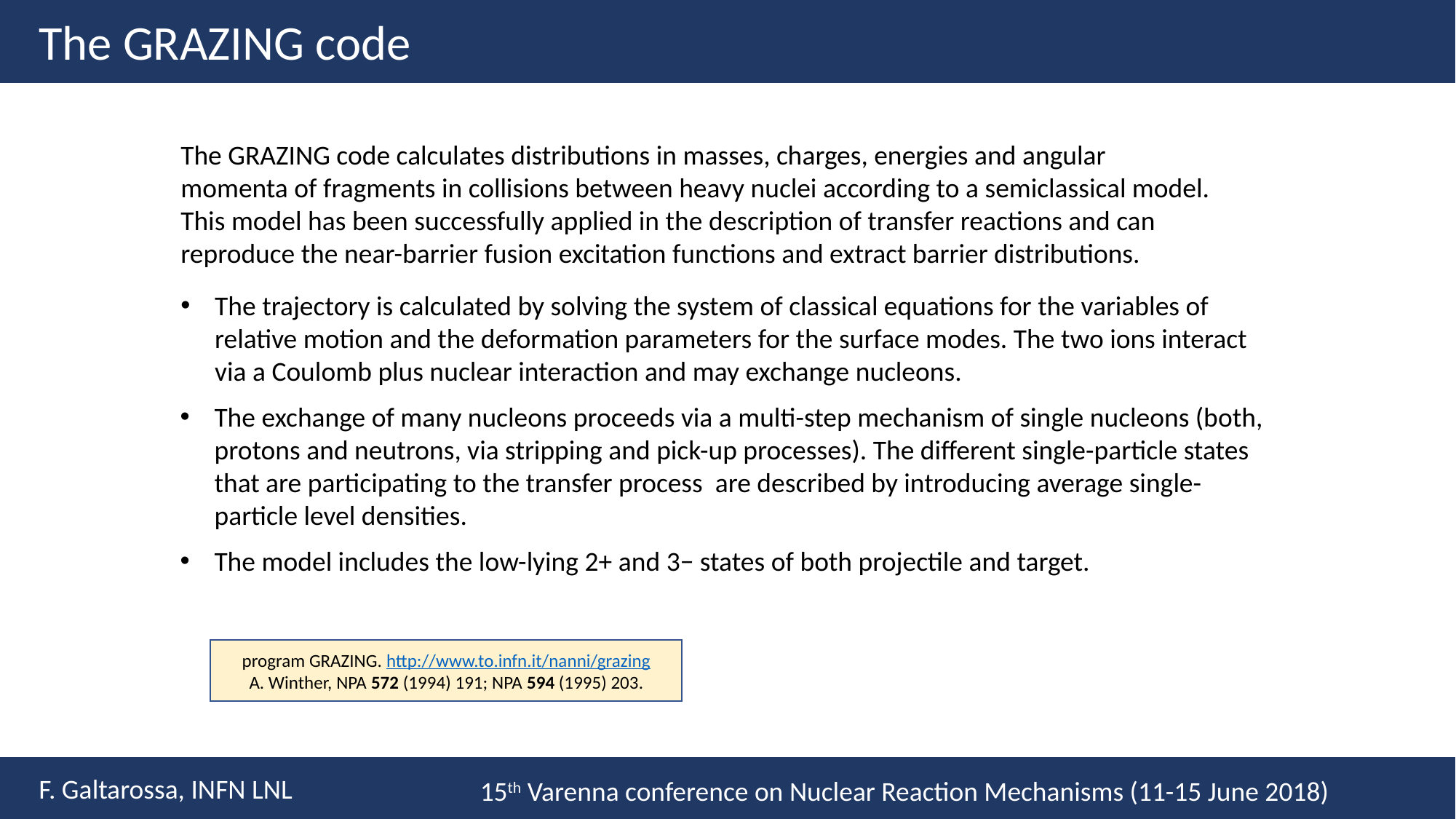

The GRAZING code
The GRAZING code calculates distributions in masses, charges, energies and angular momenta of fragments in collisions between heavy nuclei according to a semiclassical model. This model has been successfully applied in the description of transfer reactions and can reproduce the near-barrier fusion excitation functions and extract barrier distributions.
The trajectory is calculated by solving the system of classical equations for the variables of relative motion and the deformation parameters for the surface modes. The two ions interact via a Coulomb plus nuclear interaction and may exchange nucleons.
The exchange of many nucleons proceeds via a multi-step mechanism of single nucleons (both, protons and neutrons, via stripping and pick-up processes). The different single-particle states that are participating to the transfer process  are described by introducing average single-particle level densities.
The model includes the low-lying 2+ and 3− states of both projectile and target.
program GRAZING. http://www.to.infn.it/nanni/grazing
A. Winther, NPA 572 (1994) 191; NPA 594 (1995) 203.

F. Galtarossa, INFN LNL
15th Varenna conference on Nuclear Reaction Mechanisms (11-15 June 2018)